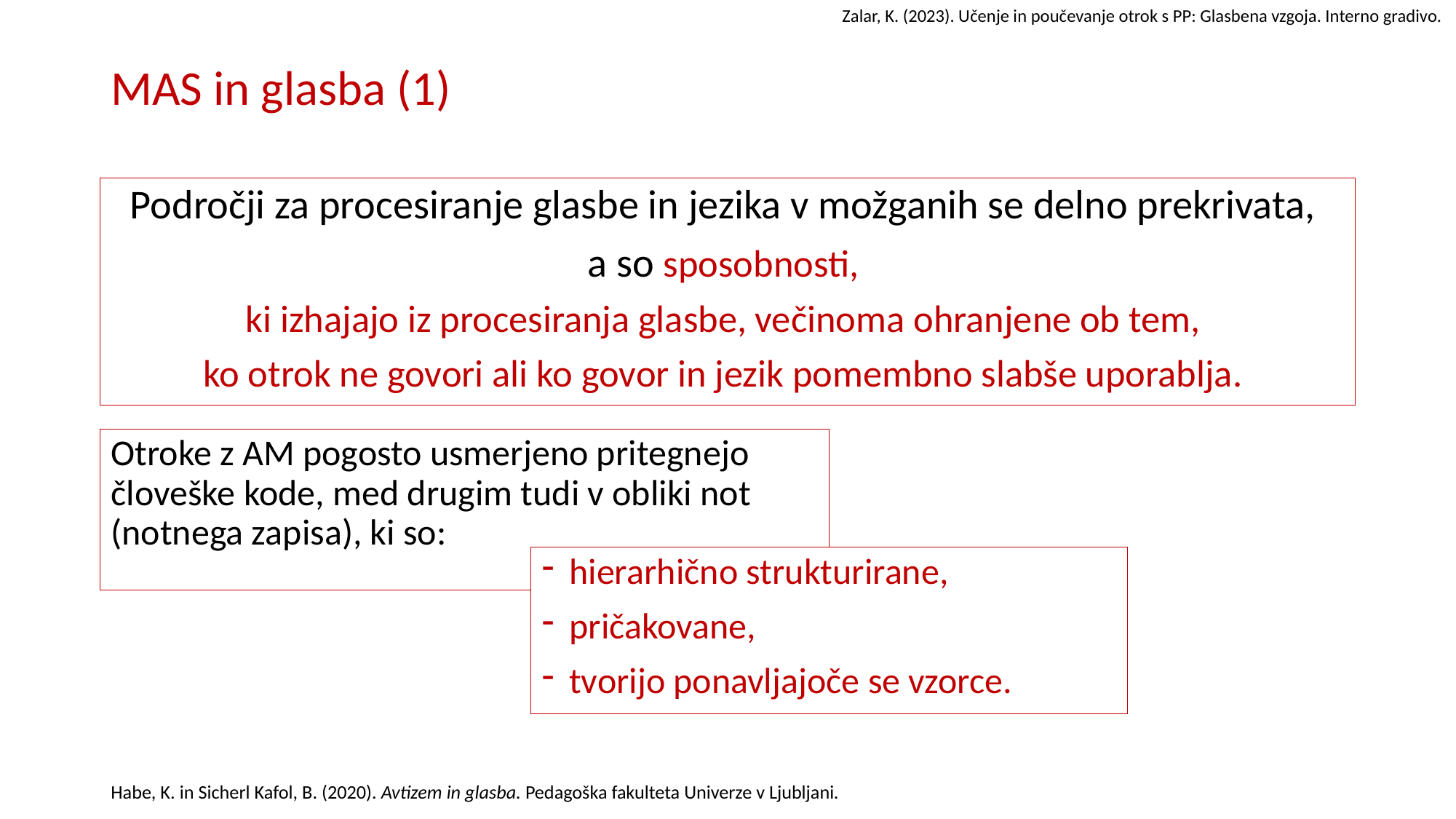

Zalar, K. (2023). Učenje in poučevanje otrok s PP: Glasbena vzgoja. Interno gradivo.
# MAS in glasba (1)
Področji za procesiranje glasbe in jezika v možganih se delno prekrivata,
a so sposobnosti,
ki izhajajo iz procesiranja glasbe, večinoma ohranjene ob tem,
ko otrok ne govori ali ko govor in jezik pomembno slabše uporablja.
Otroke z AM pogosto usmerjeno pritegnejo človeške kode, med drugim tudi v obliki not (notnega zapisa), ki so:
hierarhično strukturirane,
pričakovane,
tvorijo ponavljajoče se vzorce.
Habe, K. in Sicherl Kafol, B. (2020). Avtizem in glasba. Pedagoška fakulteta Univerze v Ljubljani.